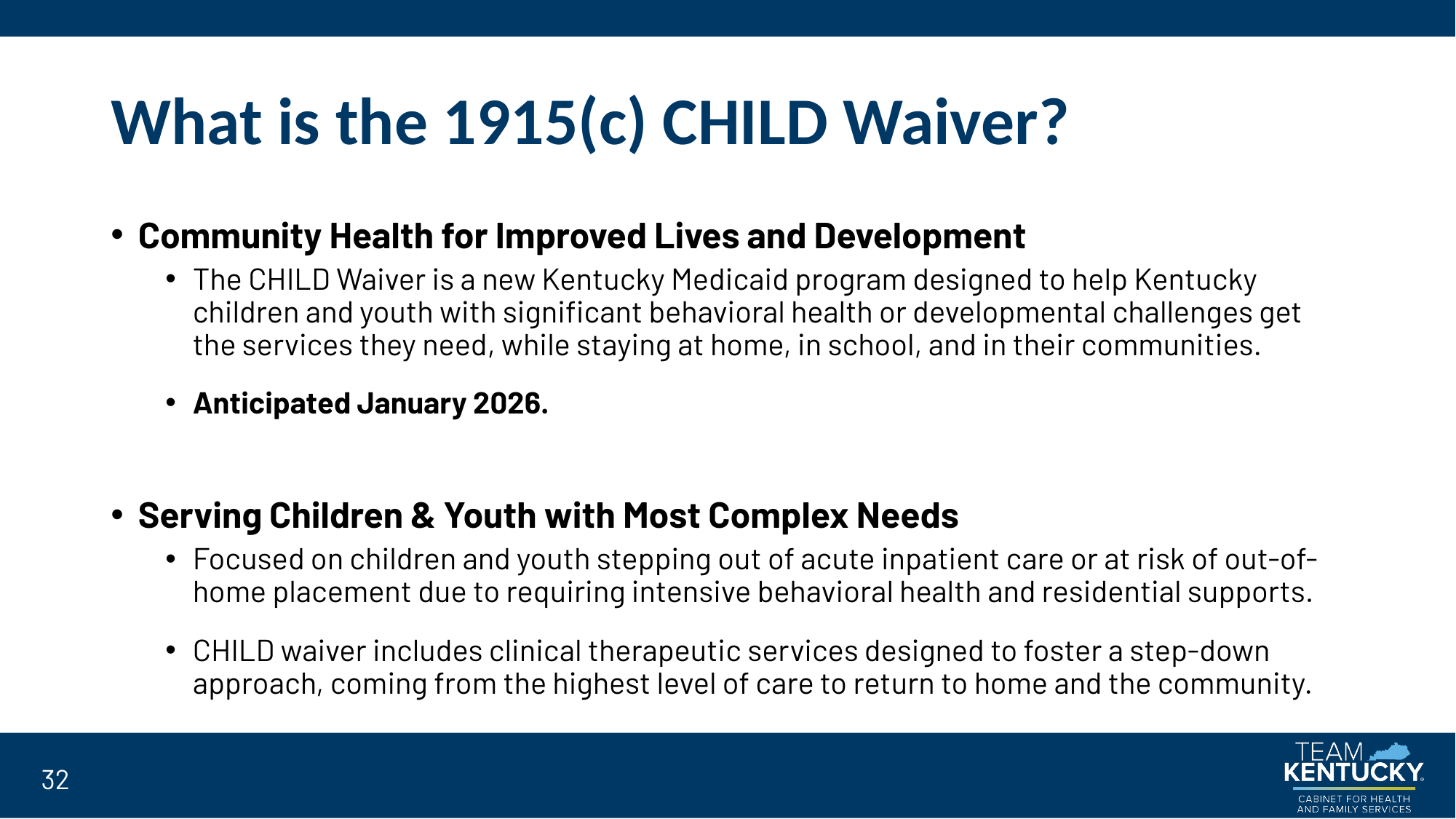

# What is the 1915(c) CHILD Waiver?
Community Health for Improved Lives and Development
The CHILD Waiver is a new Kentucky Medicaid program designed to help Kentucky children and youth with significant behavioral health or developmental challenges get the services they need, while staying at home, in school, and in their communities.
Anticipated January 2026.

Serving Children & Youth with Most Complex Needs
Focused on children and youth stepping out of acute inpatient care or at risk of out-of-home placement due to requiring intensive behavioral health and residential supports.
CHILD waiver includes clinical therapeutic services designed to foster a step-down approach, coming from the highest level of care to return to home and the community.

32